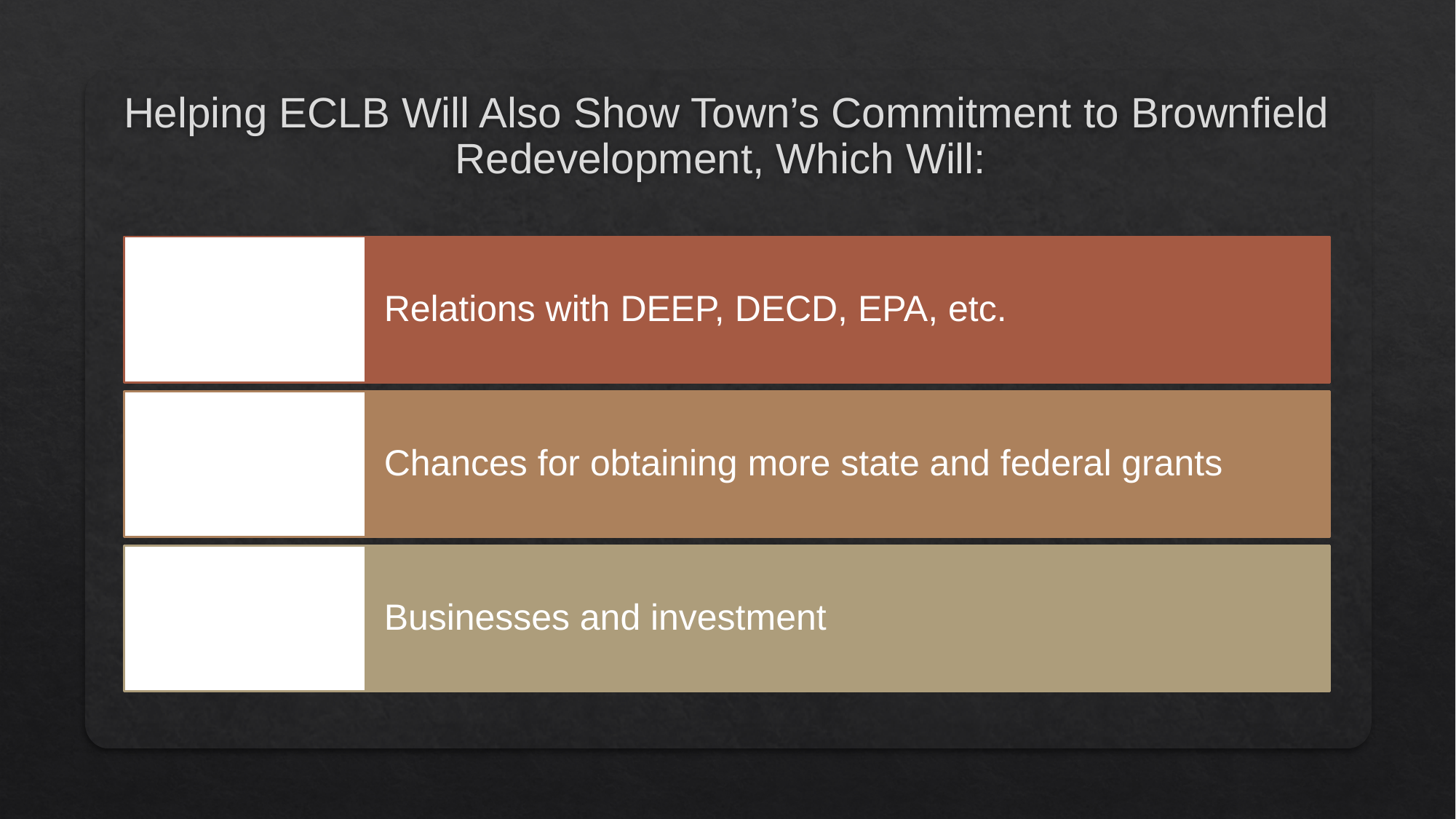

# Helping ECLB Will Also Show Town’s Commitment to Brownfield Redevelopment, Which Will:
Relations with DEEP, DECD, EPA, etc.
Improve
Chances for obtaining more state and federal grants
Increase
Businesses and investment
Attract